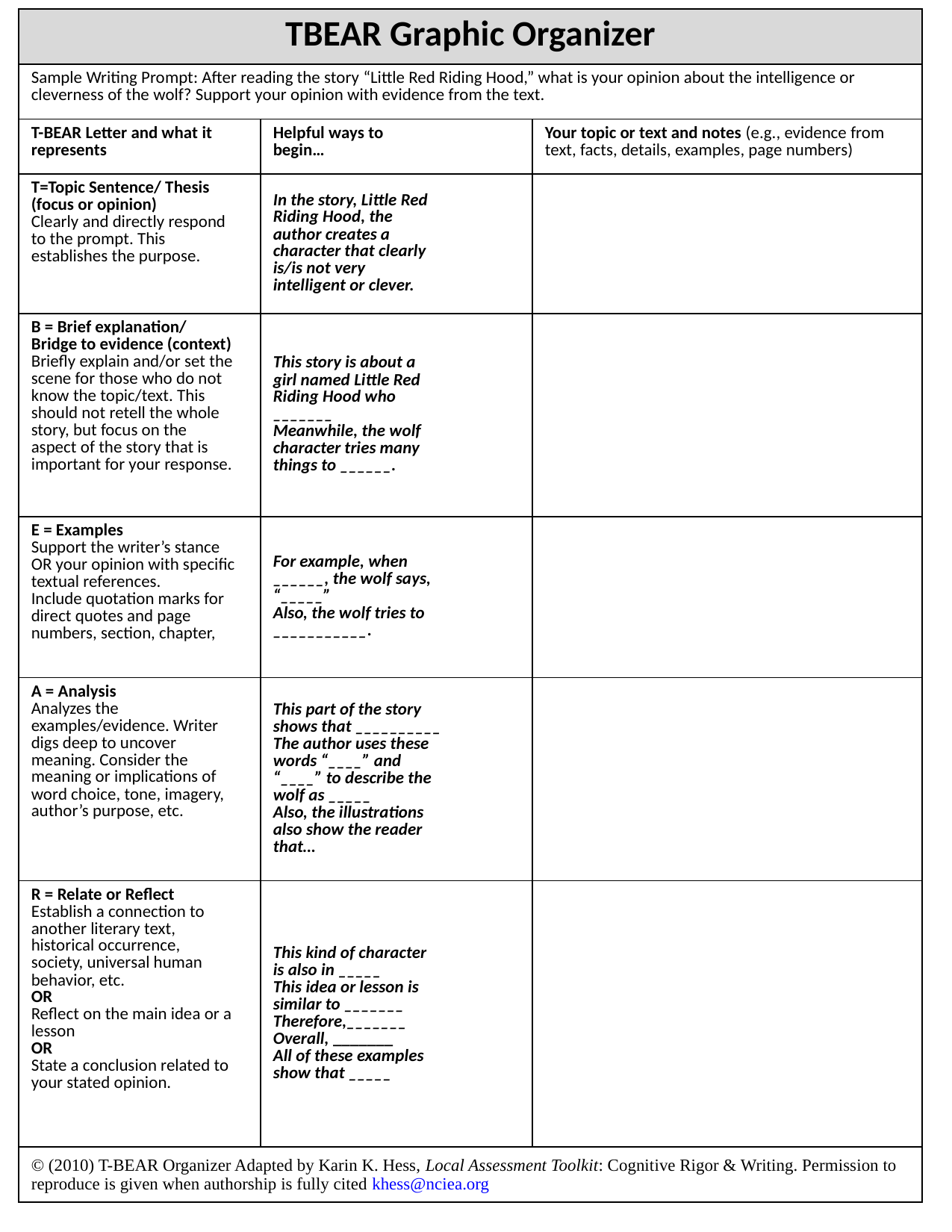

| TBEAR Graphic Organizer |  |  |
| --- | --- | --- |
| Sample Writing Prompt: After reading the story “Little Red Riding Hood,” what is your opinion about the intelligence or cleverness of the wolf? Support your opinion with evidence from the text. |  |  |
| T-BEAR Letter and what it represents | Helpful ways to begin… | Your topic or text and notes (e.g., evidence from text, facts, details, examples, page numbers) |
| T=Topic Sentence/ Thesis (focus or opinion) Clearly and directly respond to the prompt. This establishes the purpose. | In the story, Little Red Riding Hood, the author creates a character that clearly is/is not very intelligent or clever. |  |
| B = Brief explanation/ Bridge to evidence (context) Briefly explain and/or set the scene for those who do not know the topic/text. This should not retell the whole story, but focus on the aspect of the story that is important for your response. | This story is about a girl named Little Red Riding Hood who \_\_\_\_\_\_\_ Meanwhile, the wolf character tries many things to \_\_\_\_\_\_. |  |
| E = Examples Support the writer’s stance OR your opinion with specific textual references. Include quotation marks for direct quotes and page numbers, section, chapter, | For example, when \_\_\_\_\_\_, the wolf says, “\_\_\_\_\_” Also, the wolf tries to \_\_\_\_\_\_\_\_\_\_\_. |  |
| A = Analysis Analyzes the examples/evidence. Writer digs deep to uncover meaning. Consider the meaning or implications of word choice, tone, imagery, author’s purpose, etc. | This part of the story shows that \_\_\_\_\_\_\_\_\_\_ The author uses these words “\_\_\_\_” and “\_\_\_\_” to describe the wolf as \_\_\_\_\_ Also, the illustrations also show the reader that… |  |
| R = Relate or Reflect Establish a connection to another literary text, historical occurrence, society, universal human behavior, etc. OR Reflect on the main idea or a lesson OR State a conclusion related to your stated opinion. | This kind of character is also in \_\_\_\_\_ This idea or lesson is similar to \_\_\_\_\_\_\_ Therefore,\_\_\_\_\_\_\_ Overall, \_\_\_\_\_\_\_ All of these examples show that \_\_\_\_\_ |  |
| © (2010) T-BEAR Organizer Adapted by Karin K. Hess, Local Assessment Toolkit: Cognitive Rigor & Writing. Permission to reproduce is given when authorship is fully cited khess@nciea.org |  |  |